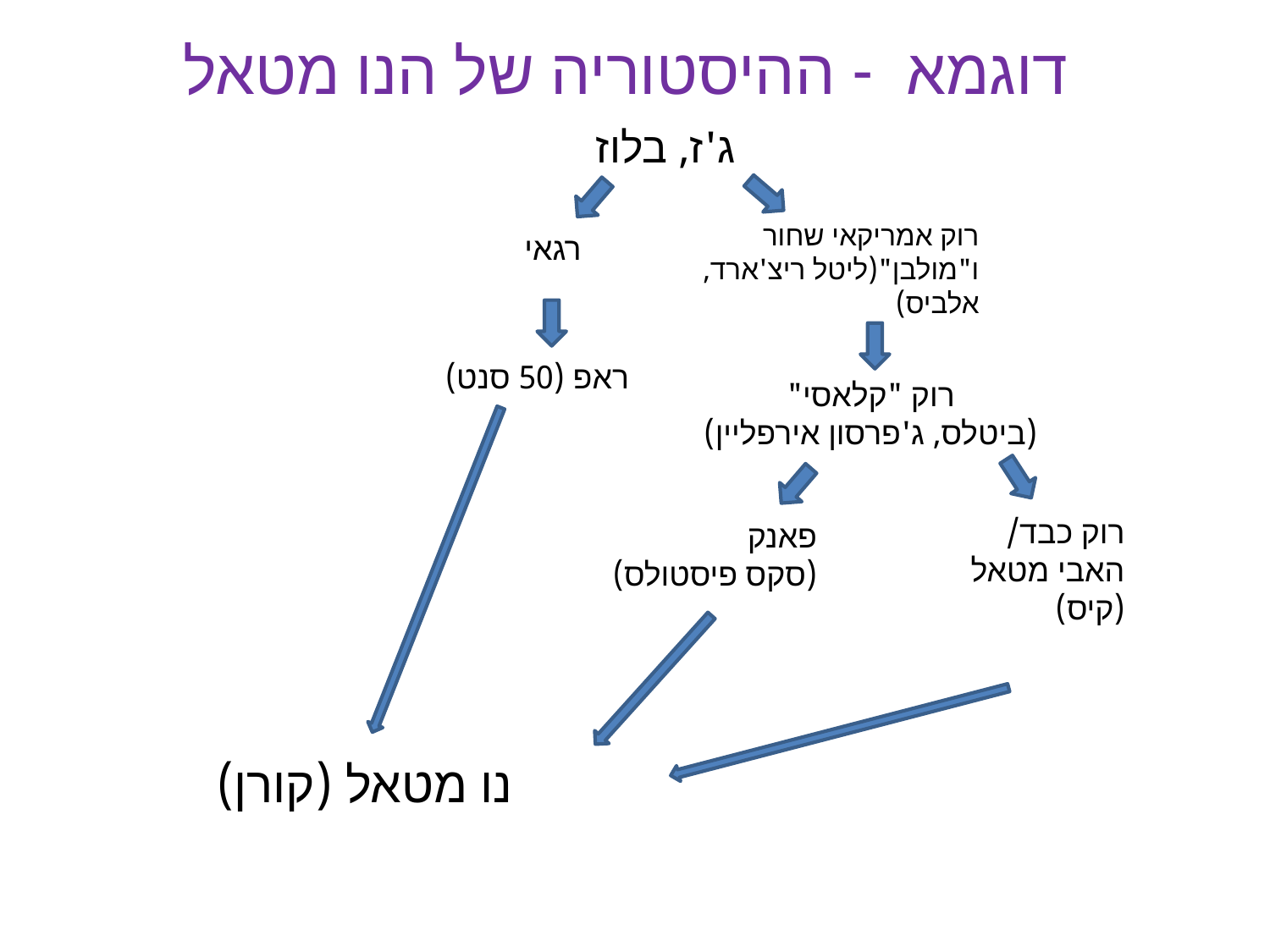

דוגמא  - ההיסטוריה של הנו מטאל
ג'ז, בלוז

רוק אמריקאי שחור ו"מולבן"(ליטל ריצ'ארד, אלביס)
רגאי

ראפ (50 סנט)
רוק "קלאסי"
(ביטלס, ג'פרסון אירפליין)

רוק כבד/
האבי מטאל
(קיס)
פאנק
(סקס פיסטולס)

נו מטאל (קורן)